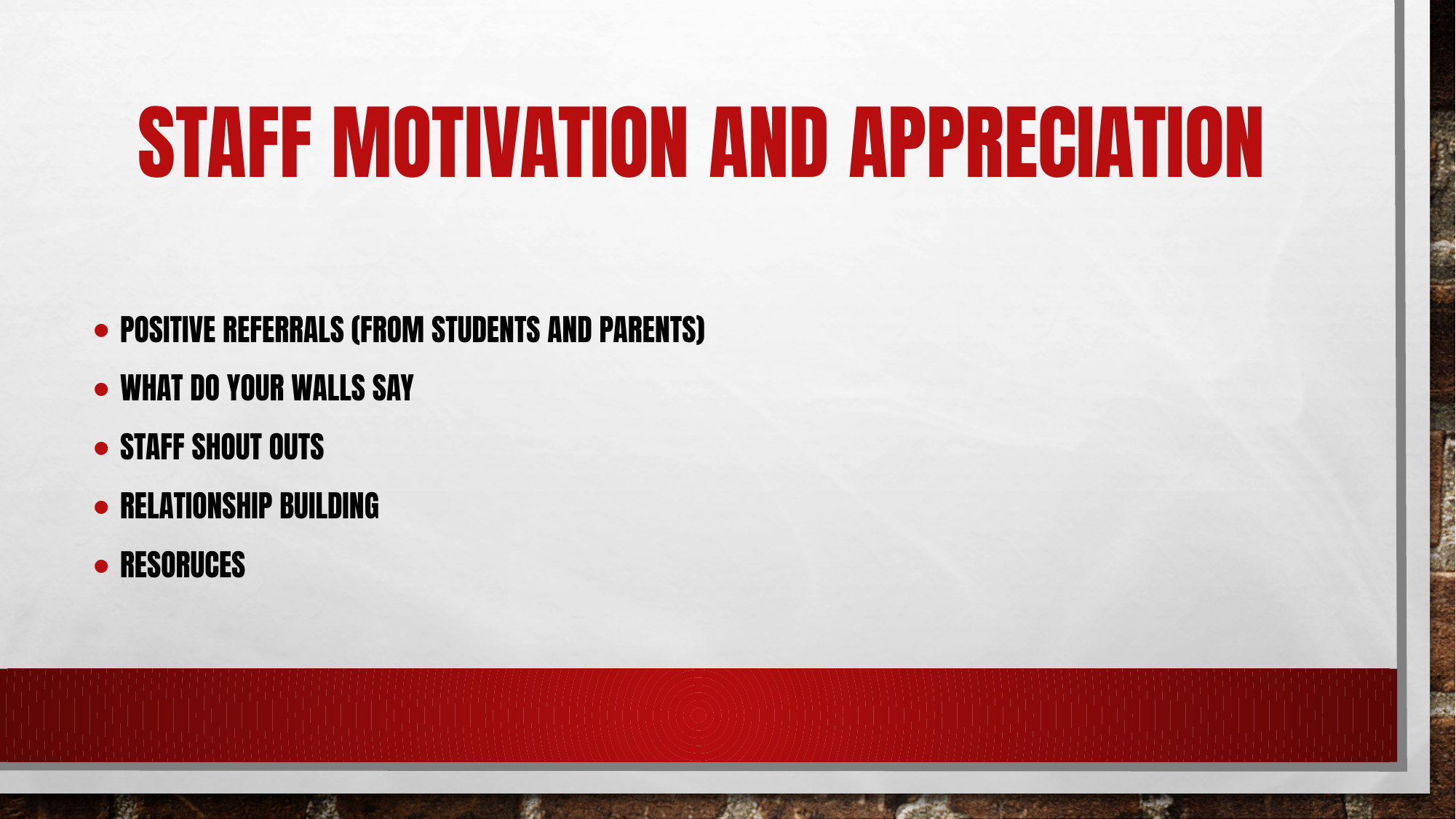

# Staff Motivation and Appreciation
Positive Referrals (from students and parents)
What do your walls say
Staff shout outs
Relationship building
Resoruces